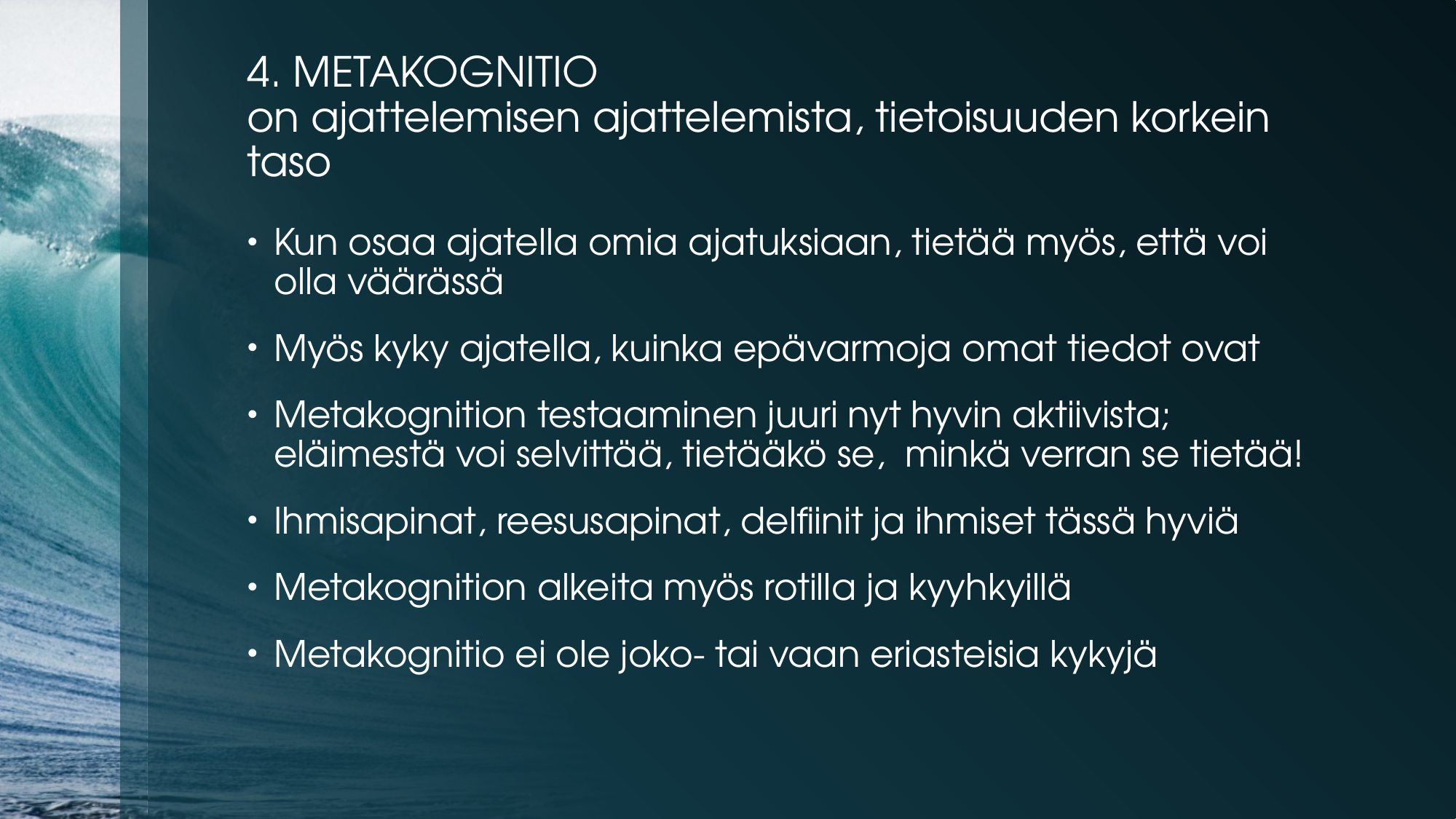

# 4. METAKOGNITIO on ajattelemisen ajattelemista, tietoisuuden korkein taso
Kun osaa ajatella omia ajatuksiaan, tietää myös, että voi olla väärässä
Myös kyky ajatella, kuinka epävarmoja omat tiedot ovat
Metakognition testaaminen juuri nyt hyvin aktiivista; eläimestä voi selvittää, tietääkö se,  minkä verran se tietää!
Ihmisapinat, reesusapinat, delfiinit ja ihmiset tässä hyviä
Metakognition alkeita myös rotilla ja kyyhkyillä
Metakognitio ei ole joko- tai vaan eriasteisia kykyjä